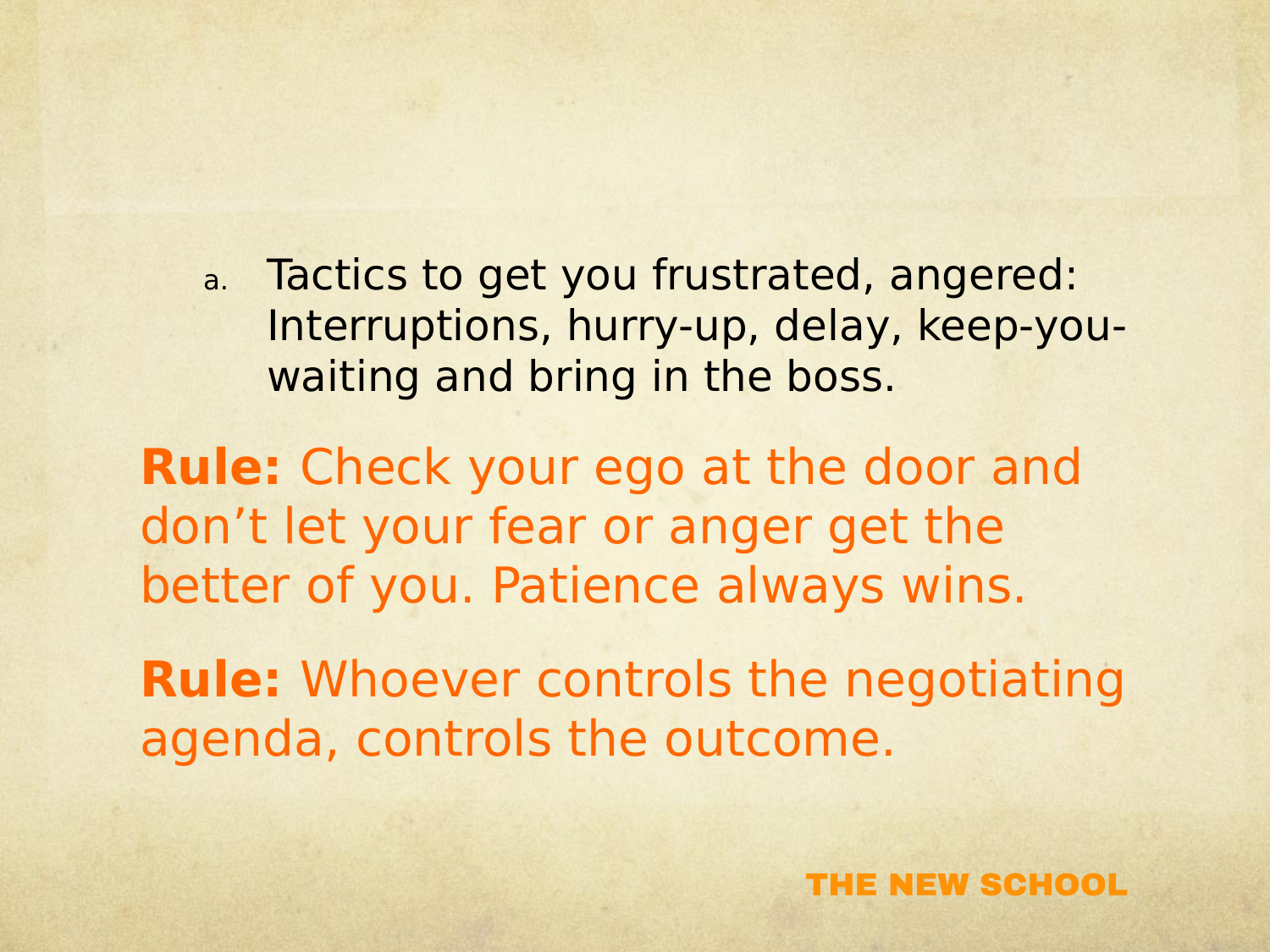

#
Tactics to get you frustrated, angered: Interruptions, hurry-up, delay, keep-you-waiting and bring in the boss.
Rule: Check your ego at the door and don’t let your fear or anger get the better of you. Patience always wins.
Rule: Whoever controls the negotiating agenda, controls the outcome.